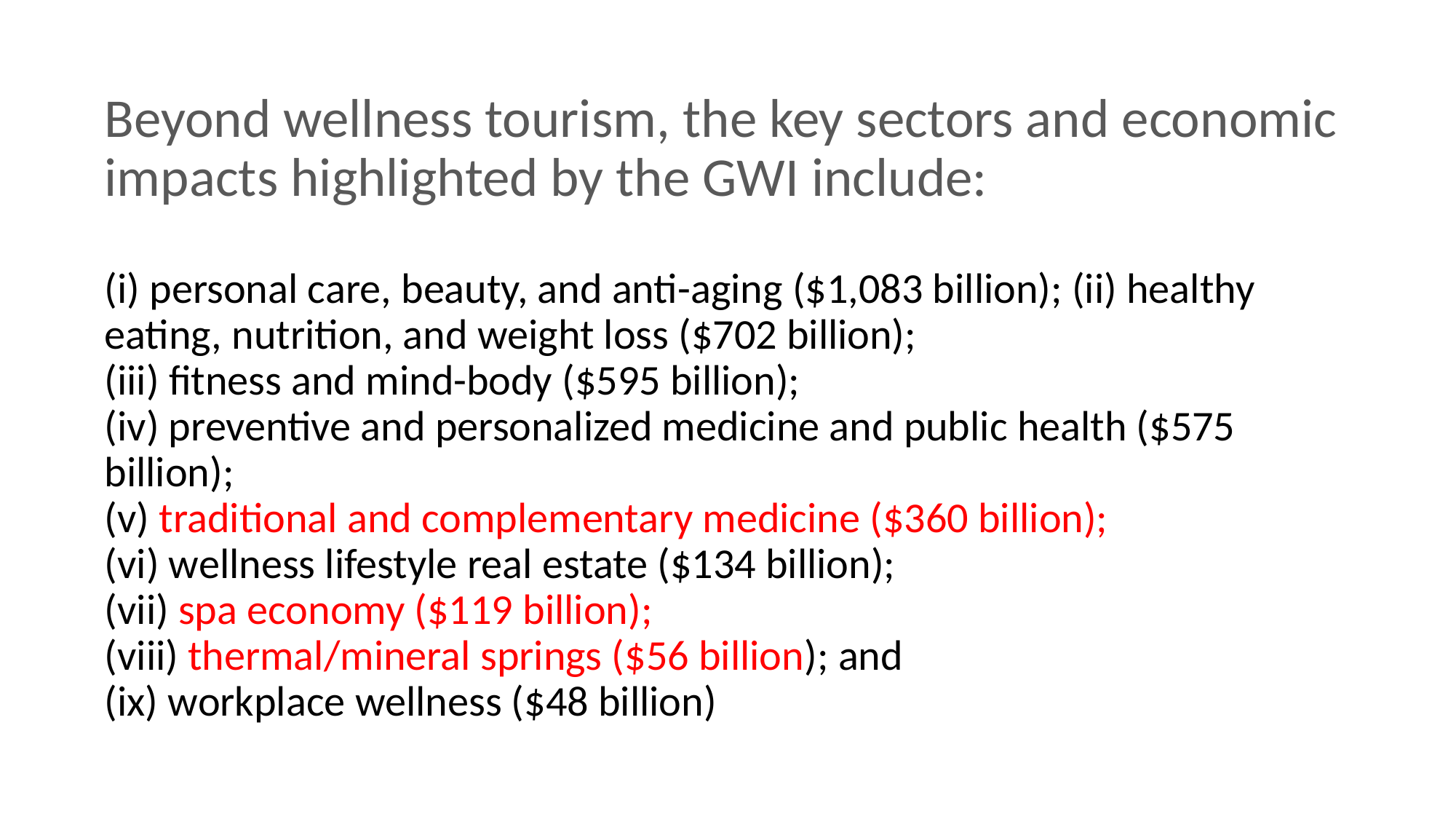

# Beyond wellness tourism, the key sectors and economic impacts highlighted by the GWI include: (i) personal care, beauty, and anti-aging ($1,083 billion); (ii) healthy eating, nutrition, and weight loss ($702 billion); (iii) fitness and mind-body ($595 billion); (iv) preventive and personalized medicine and public health ($575 billion); (v) traditional and complementary medicine ($360 billion); (vi) wellness lifestyle real estate ($134 billion); (vii) spa economy ($119 billion); (viii) thermal/mineral springs ($56 billion); and (ix) workplace wellness ($48 billion)